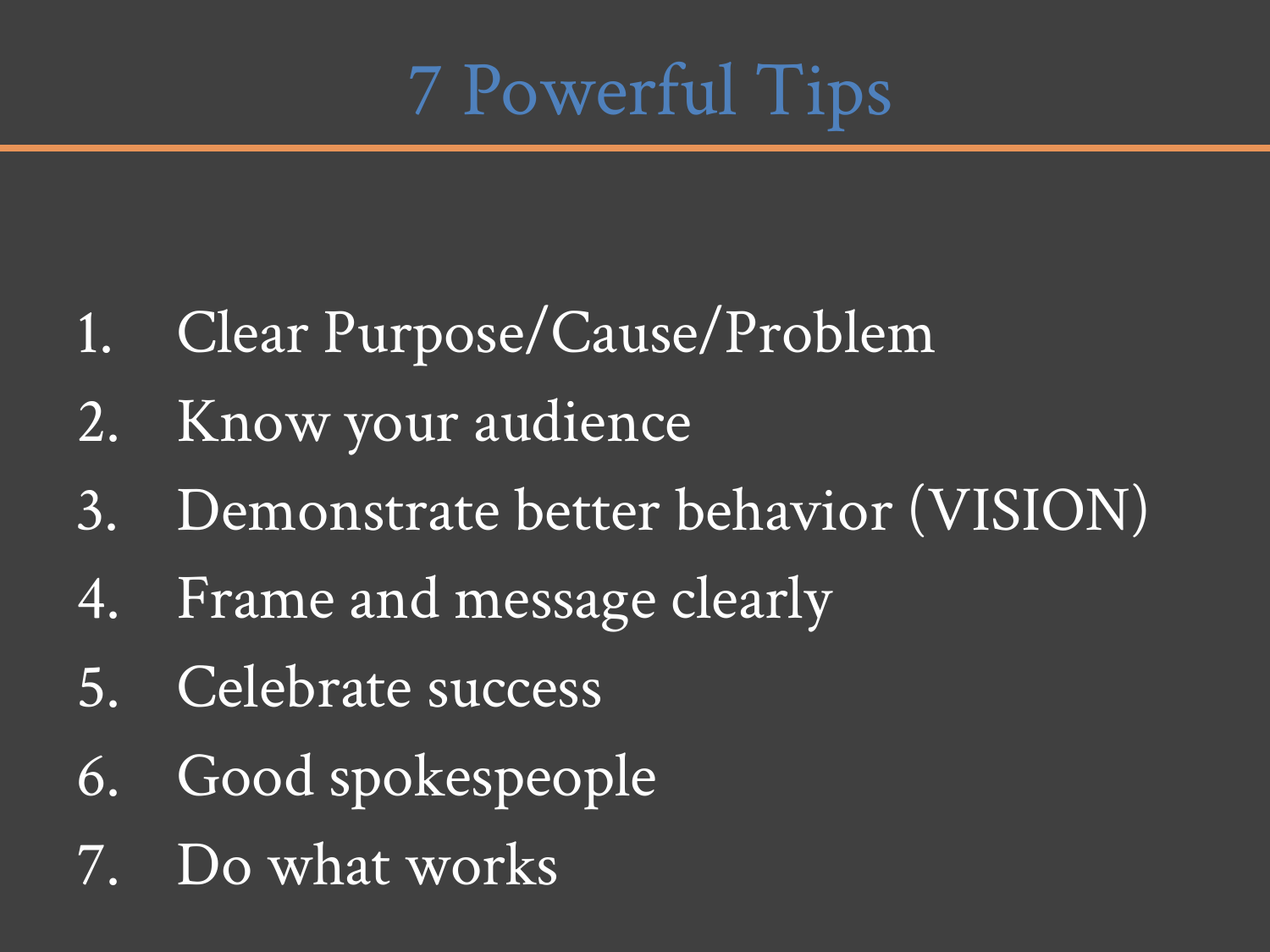

# 7 Powerful Tips

Clear Purpose/Cause/Problem
Know your audience
Demonstrate better behavior (VISION)
Frame and message clearly
Celebrate success
Good spokespeople
Do what works